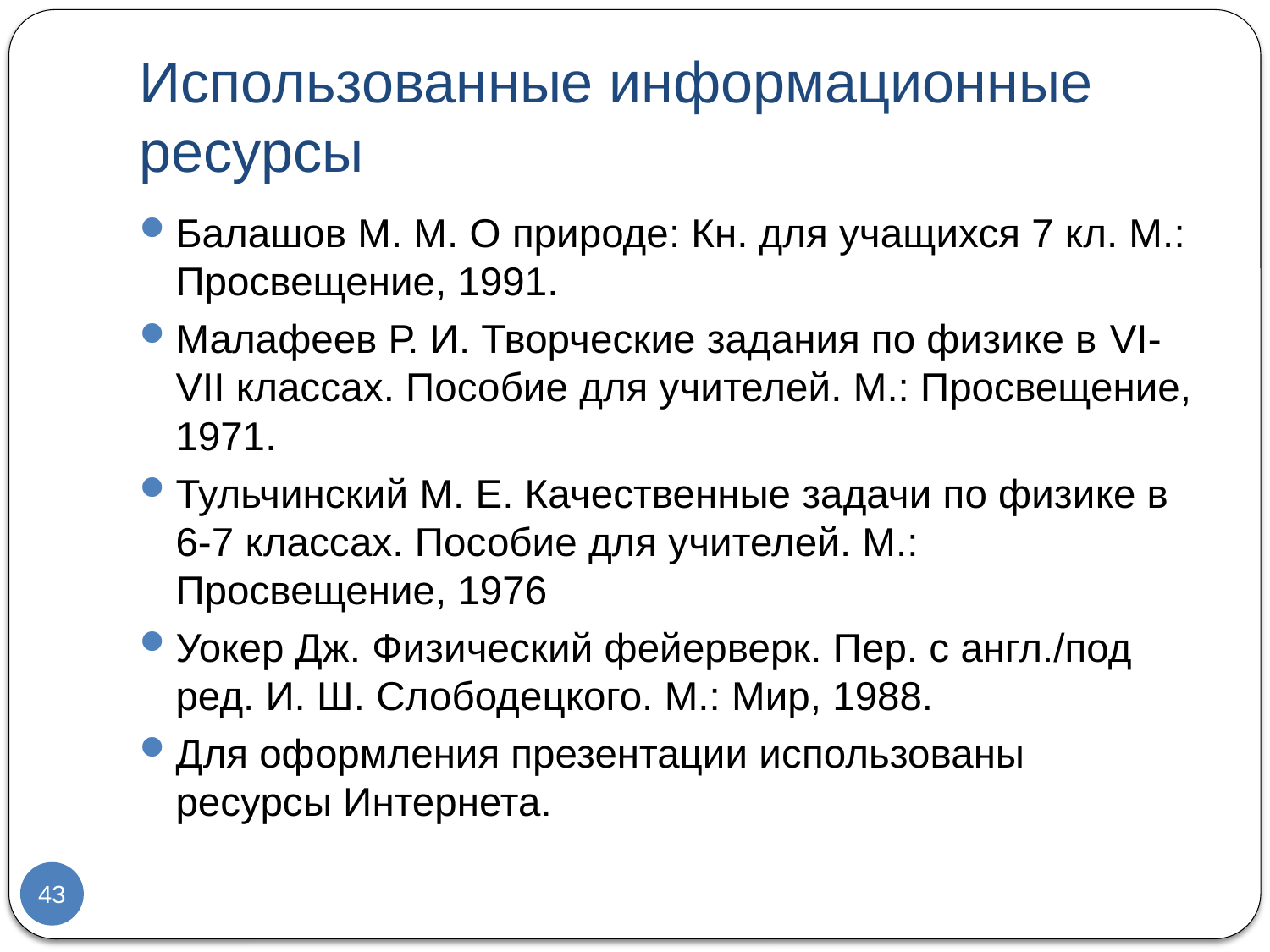

# Использованные информационные ресурсы
Балашов М. М. О природе: Кн. для учащихся 7 кл. М.: Просвещение, 1991.
Малафеев Р. И. Творческие задания по физике в VI-VII классах. Пособие для учителей. М.: Просвещение, 1971.
Тульчинский М. Е. Качественные задачи по физике в 6-7 классах. Пособие для учителей. М.: Просвещение, 1976
Уокер Дж. Физический фейерверк. Пер. с англ./под ред. И. Ш. Слободецкого. М.: Мир, 1988.
Для оформления презентации использованы ресурсы Интернета.

43